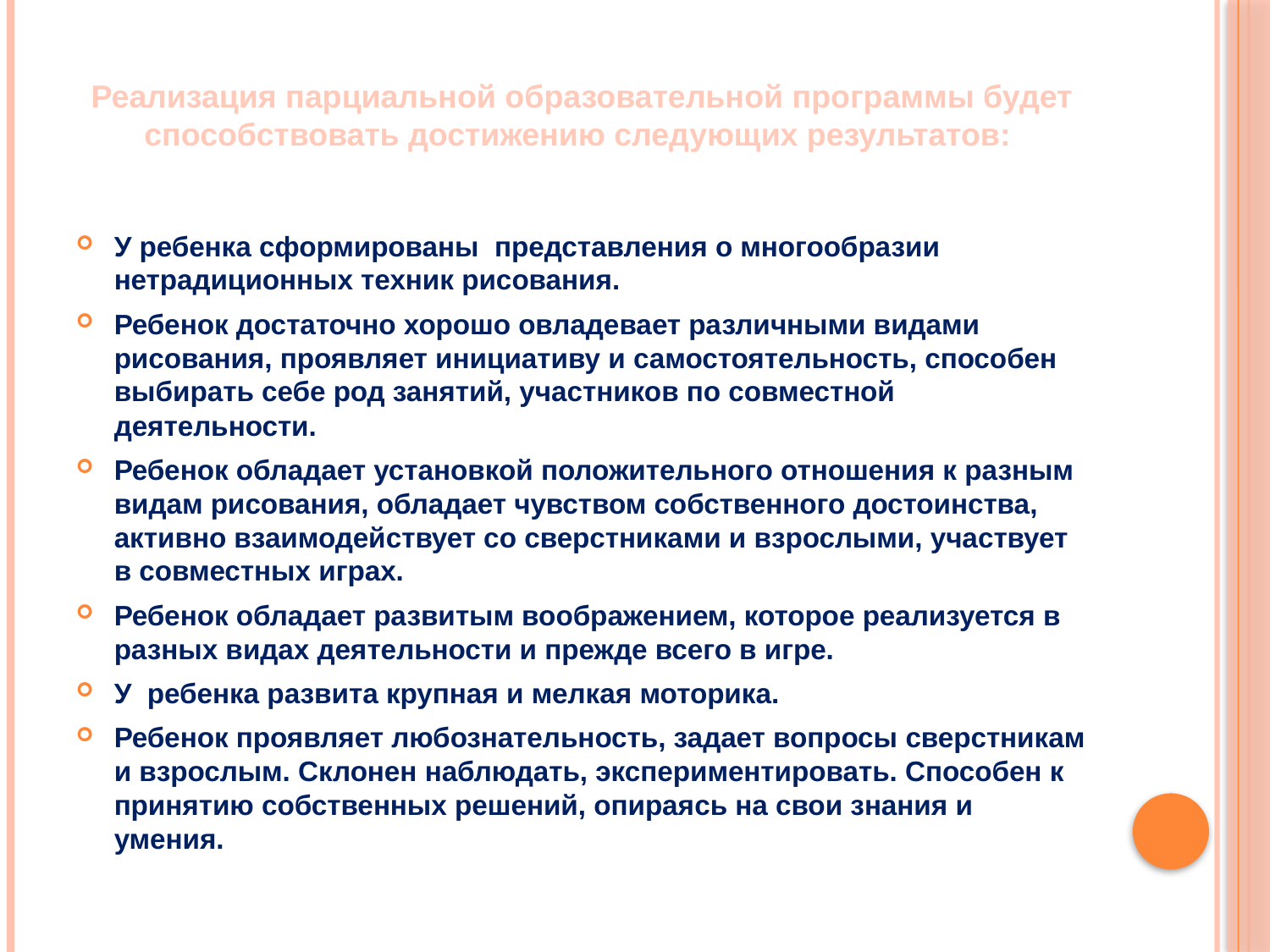

# Реализация парциальной образовательной программы будет способствовать достижению следующих результатов:
У ребенка сформированы  представления о многообразии нетрадиционных техник рисования.
Ребенок достаточно хорошо овладевает различными видами рисования, проявляет инициативу и самостоятельность, способен выбирать себе род занятий, участников по совместной деятельности.
Ребенок обладает установкой положительного отношения к разным видам рисования, обладает чувством собственного достоинства, активно взаимодействует со сверстниками и взрослыми, участвует в совместных играх.
Ребенок обладает развитым воображением, которое реализуется в разных видах деятельности и прежде всего в игре.
У  ребенка развита крупная и мелкая моторика.
Ребенок проявляет любознательность, задает вопросы сверстникам и взрослым. Склонен наблюдать, экспериментировать. Способен к принятию собственных решений, опираясь на свои знания и умения.